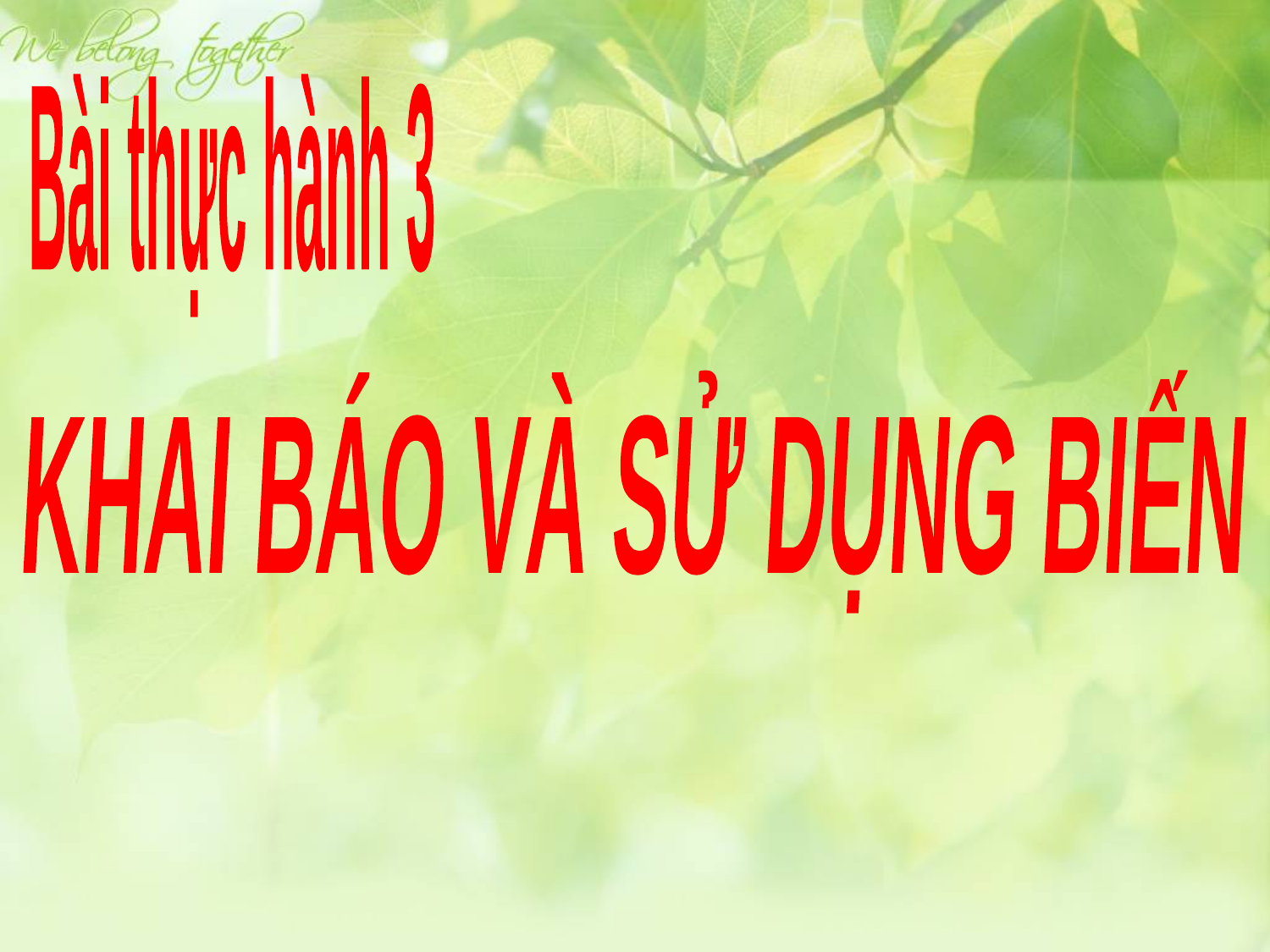

Bài thực hành 3
KHAI BÁO VÀ SỬ DỤNG BIẾN